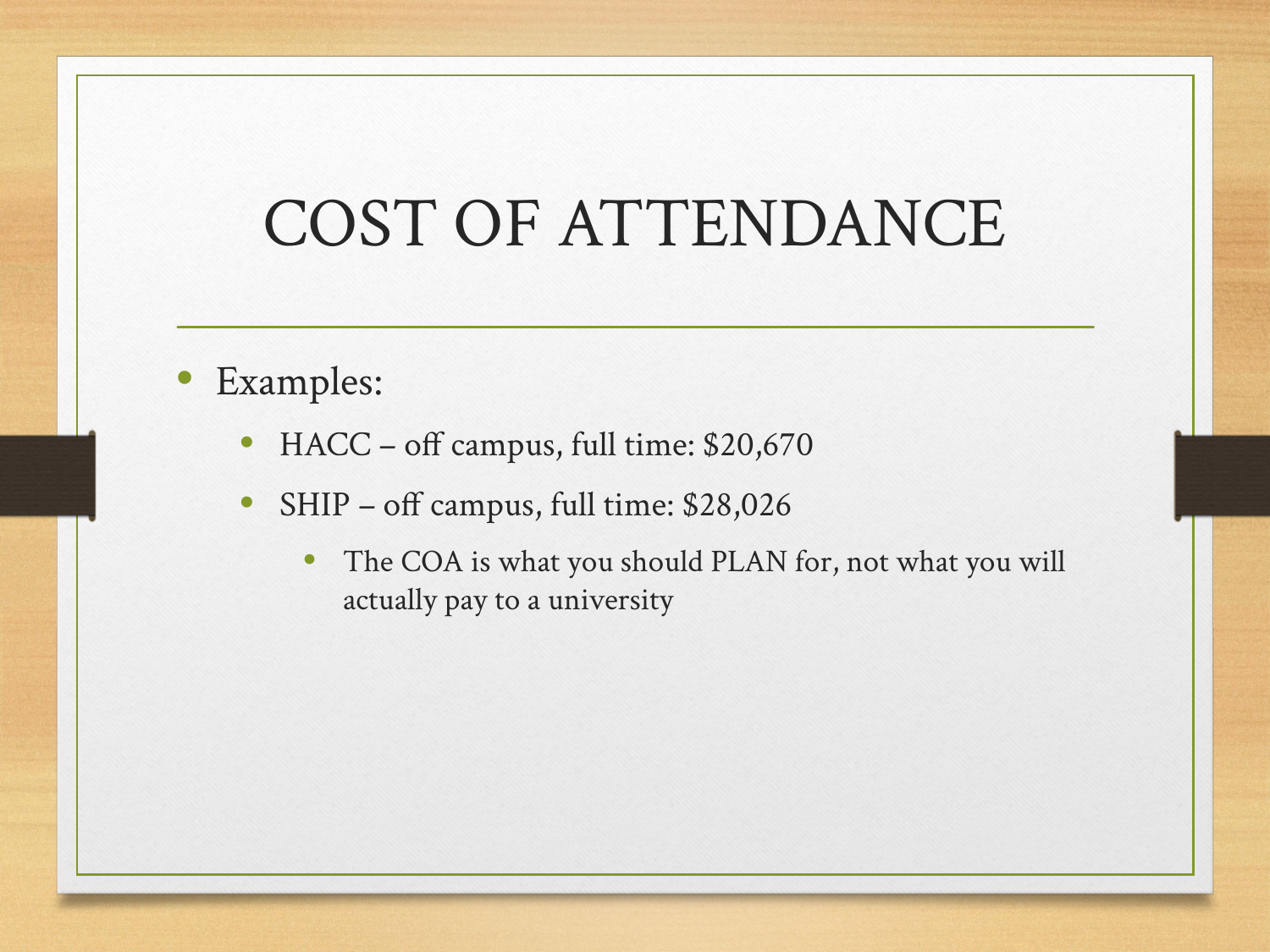

# COST OF ATTENDANCE
Examples:
HACC – off campus, full time: $20,670
SHIP – off campus, full time: $28,026
The COA is what you should PLAN for, not what you will actually pay to a university